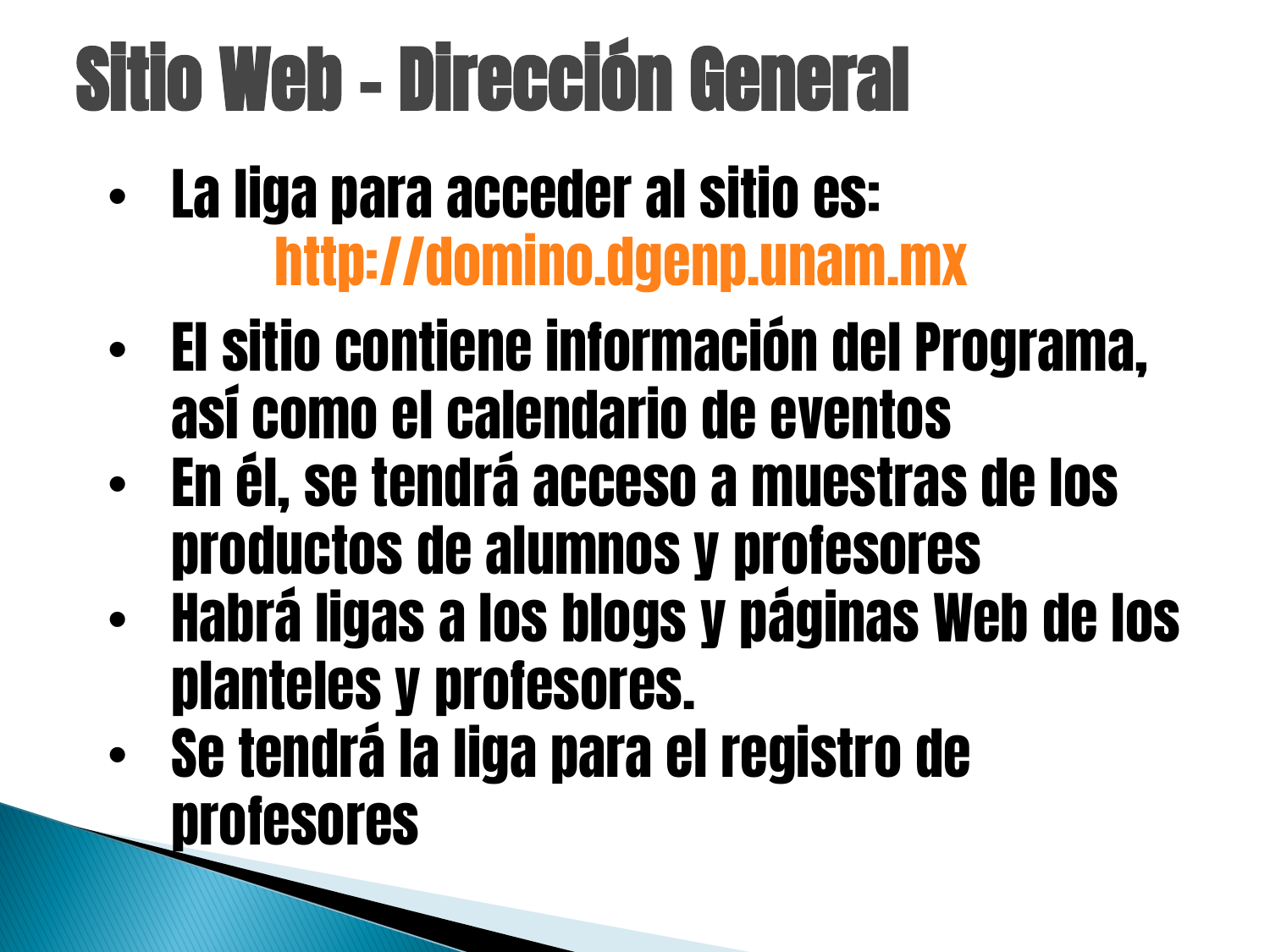

# Sitio Web - Dirección General
La liga para acceder al sitio es:
   http://domino.dgenp.unam.mx
El sitio contiene información del Programa, así como el calendario de eventos
En él, se tendrá acceso a muestras de los productos de alumnos y profesores
Habrá ligas a los blogs y páginas Web de los planteles y profesores.
Se tendrá la liga para el registro de profesores